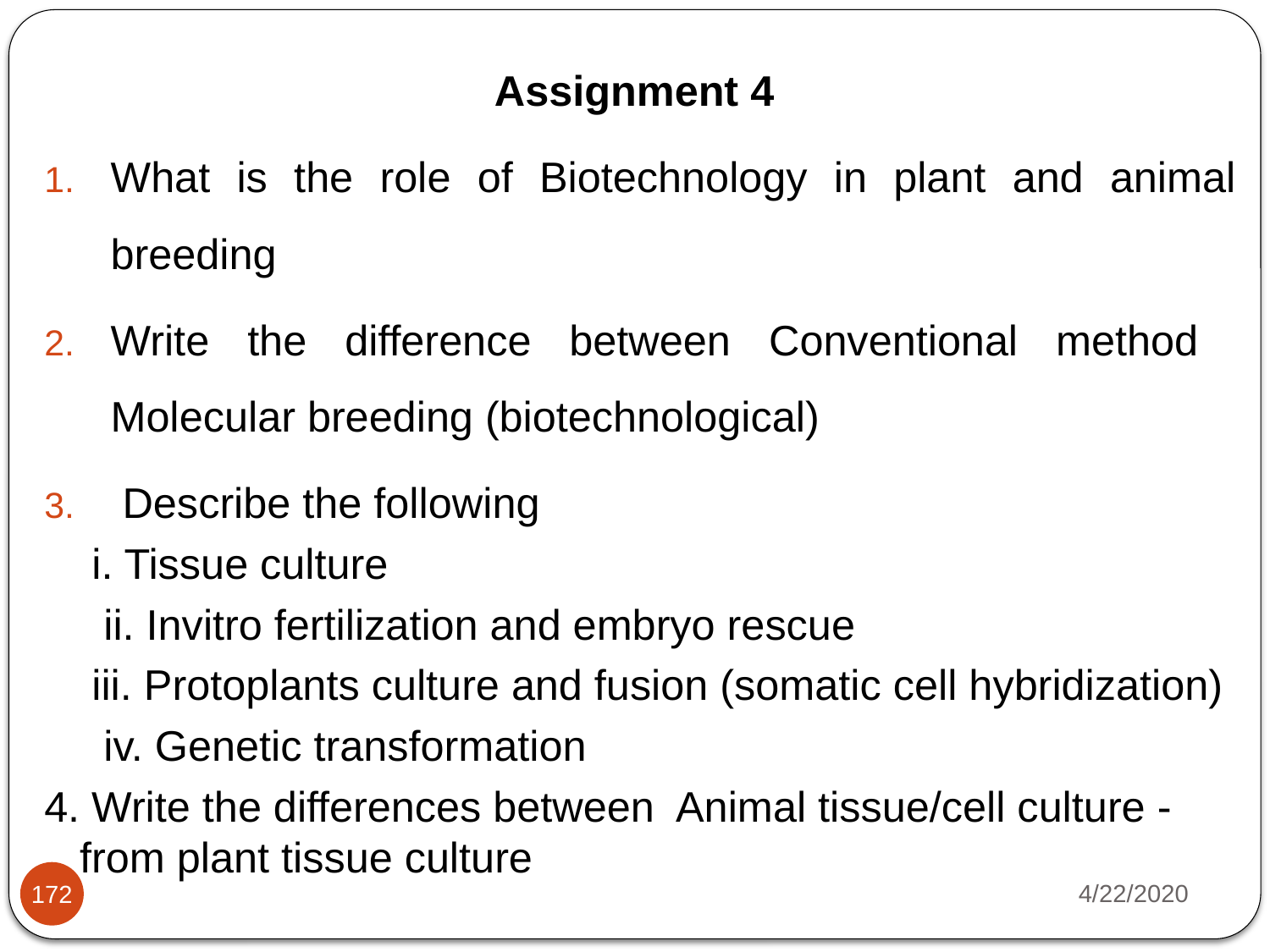

Assignment 4
What is the role of Biotechnology in plant and animal breeding
Write the difference between Conventional method  Molecular breeding (biotechnological)
 Describe the following
    i. Tissue culture
     ii. Invitro fertilization and embryo rescue
    iii. Protoplants culture and fusion (somatic cell hybridization)
     iv. Genetic transformation
4. Write the differences between  Animal tissue/cell culture - from plant tissue culture

4/22/2020
172